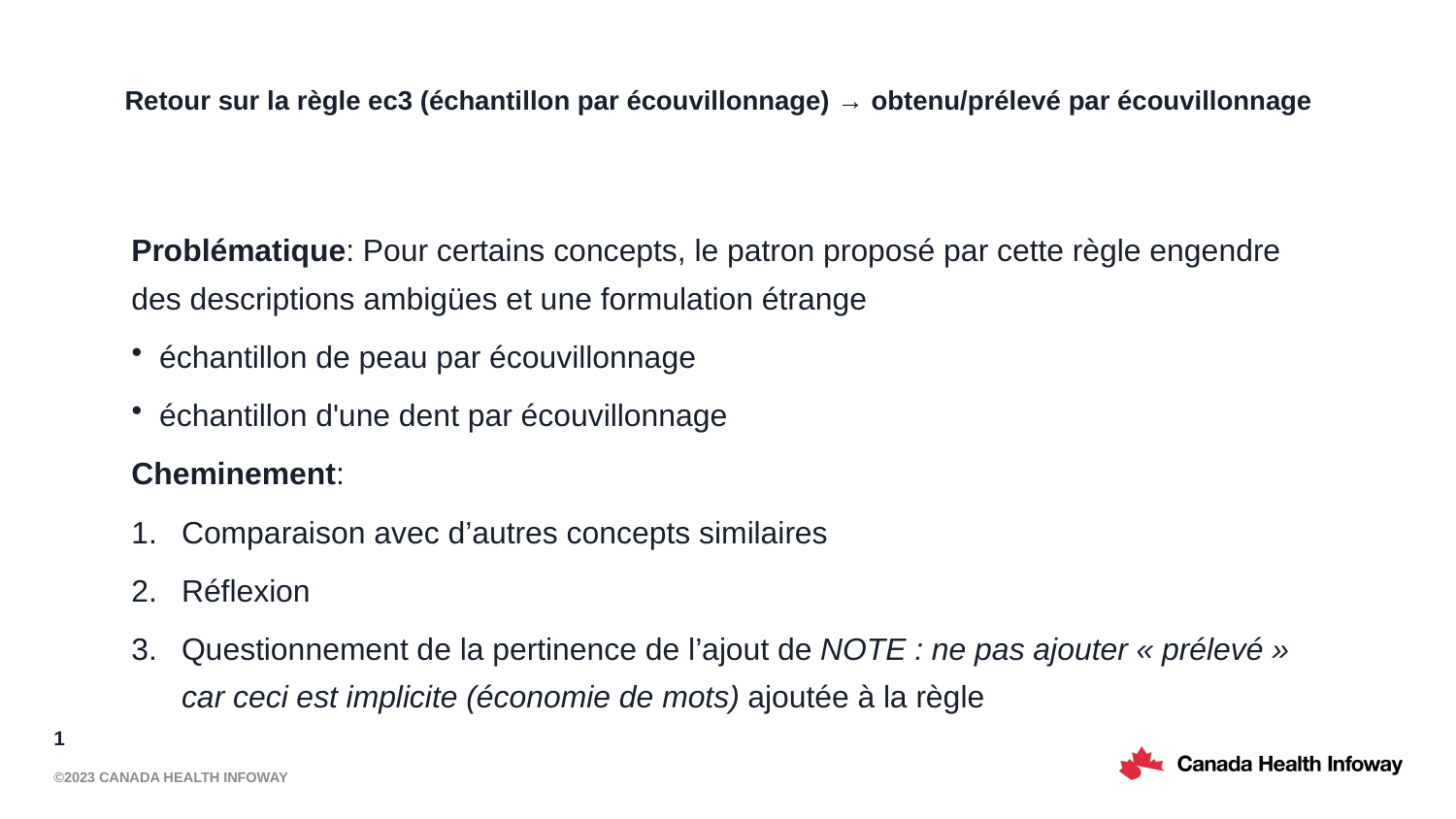

# Retour sur la règle ec3 (échantillon par écouvillonnage) → obtenu/prélevé par écouvillonnage
Problématique: Pour certains concepts, le patron proposé par cette règle engendre des descriptions ambigües et une formulation étrange
échantillon de peau par écouvillonnage
échantillon d'une dent par écouvillonnage
Cheminement:
Comparaison avec d’autres concepts similaires
Réflexion
Questionnement de la pertinence de l’ajout de NOTE : ne pas ajouter « prélevé » car ceci est implicite (économie de mots) ajoutée à la règle

1
©2023 Canada Health Infoway